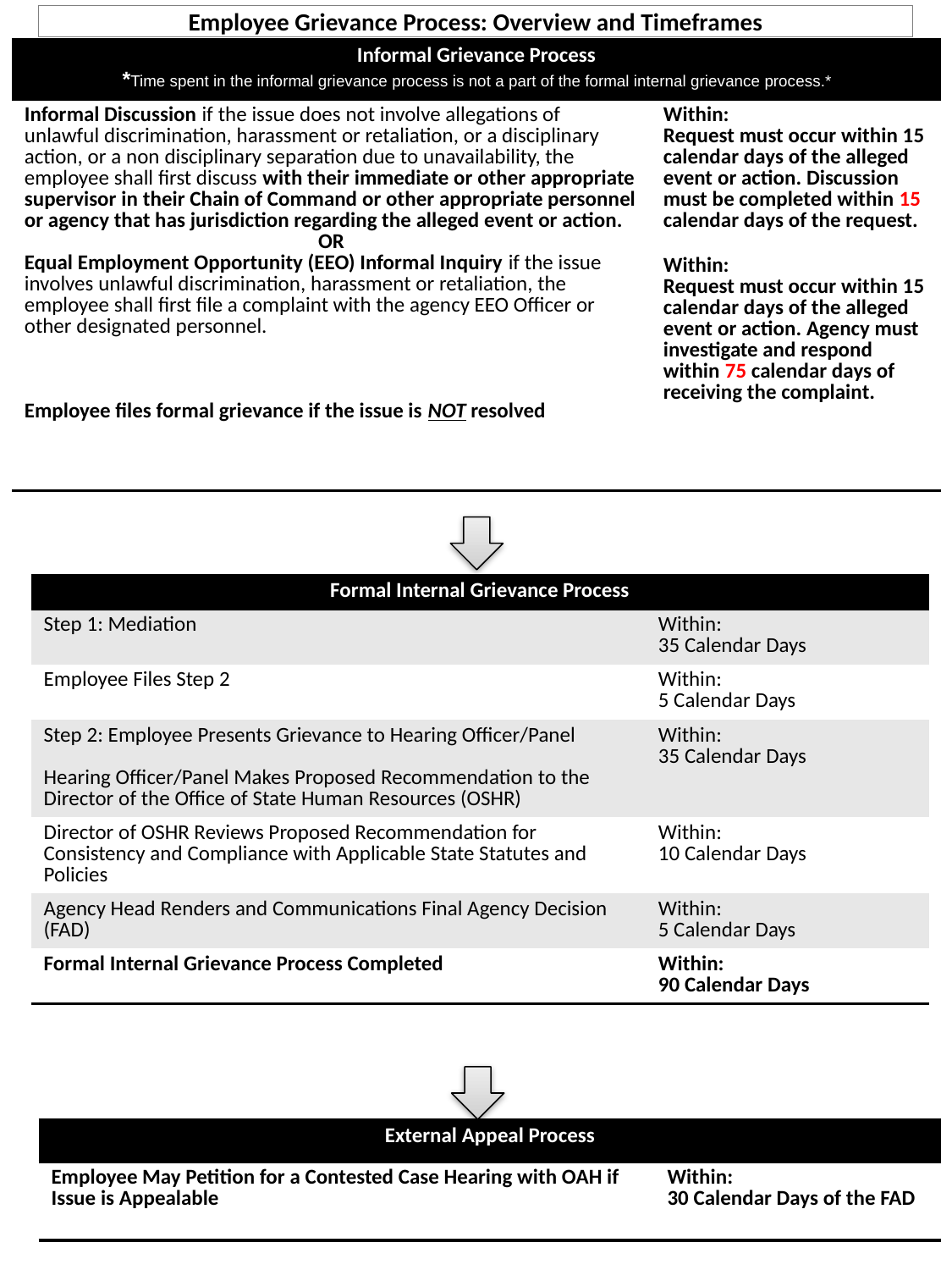

# Employee Grievance Process: Overview and Timeframes
| Informal Grievance Process \*Time spent in the informal grievance process is not a part of the formal internal grievance process.\* |  |
| --- | --- |
| Informal Discussion if the issue does not involve allegations of unlawful discrimination, harassment or retaliation, or a disciplinary action, or a non disciplinary separation due to unavailability, the employee shall first discuss with their immediate or other appropriate supervisor in their Chain of Command or other appropriate personnel or agency that has jurisdiction regarding the alleged event or action. OR Equal Employment Opportunity (EEO) Informal Inquiry if the issue involves unlawful discrimination, harassment or retaliation, the employee shall first file a complaint with the agency EEO Officer or other designated personnel. Employee files formal grievance if the issue is NOT resolved | Within: Request must occur within 15 calendar days of the alleged event or action. Discussion must be completed within 15 calendar days of the request. Within: Request must occur within 15 calendar days of the alleged event or action. Agency must investigate and respond within 75 calendar days of receiving the complaint. |

| Formal Internal Grievance Process |  |
| --- | --- |
| Step 1: Mediation | Within: 35 Calendar Days |
| Employee Files Step 2 | Within: 5 Calendar Days |
| Step 2: Employee Presents Grievance to Hearing Officer/Panel Hearing Officer/Panel Makes Proposed Recommendation to the Director of the Office of State Human Resources (OSHR) | Within: 35 Calendar Days |
| Director of OSHR Reviews Proposed Recommendation for Consistency and Compliance with Applicable State Statutes and Policies | Within: 10 Calendar Days |
| Agency Head Renders and Communications Final Agency Decision (FAD) | Within: 5 Calendar Days |
| Formal Internal Grievance Process Completed | Within: 90 Calendar Days |

| External Appeal Process |  |
| --- | --- |
| Employee May Petition for a Contested Case Hearing with OAH if Issue is Appealable | Within: 30 Calendar Days of the FAD |